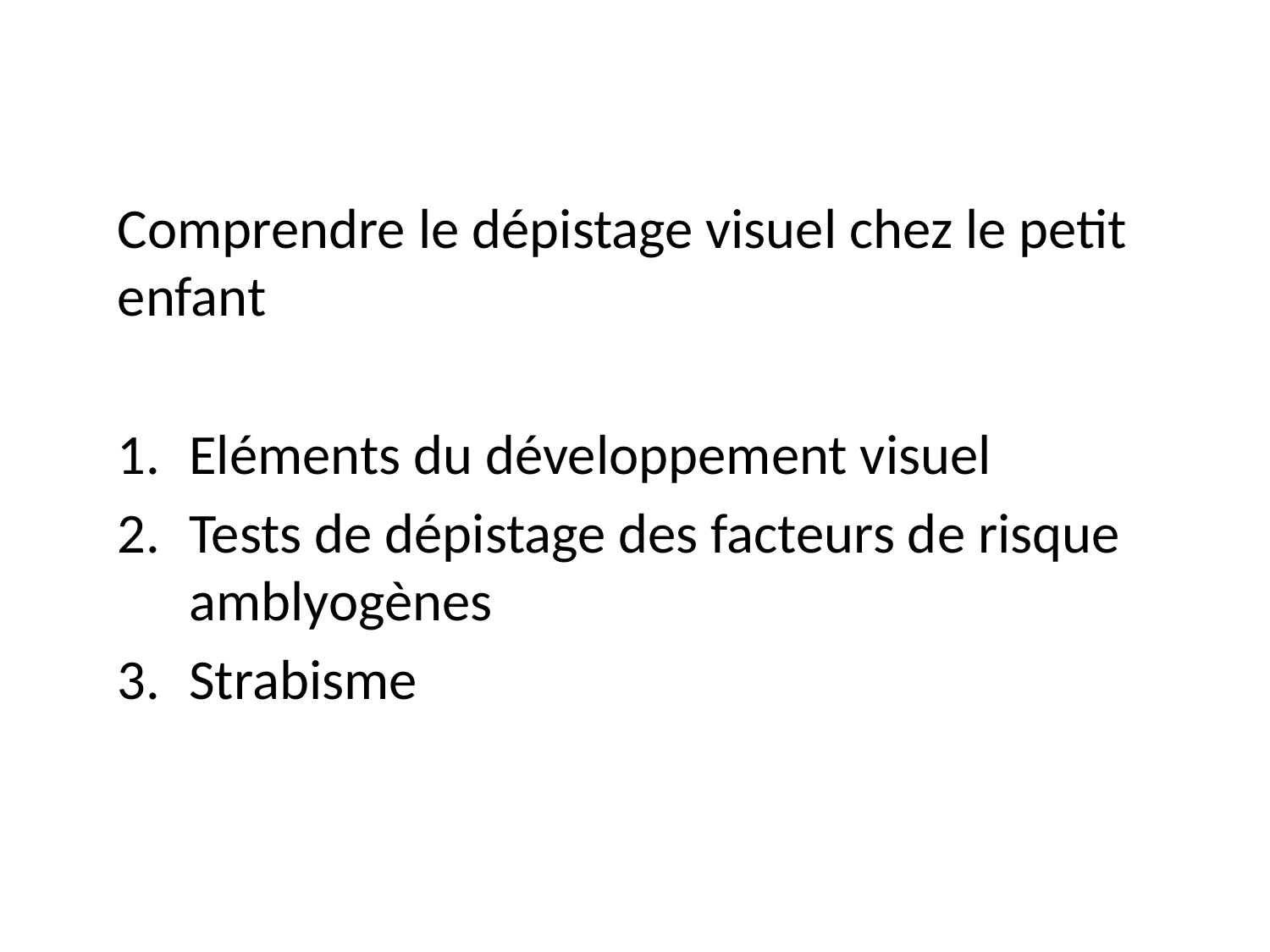

Comprendre le dépistage visuel chez le petit enfant

Eléments du développement visuel
Tests de dépistage des facteurs de risque amblyogènes
Strabisme